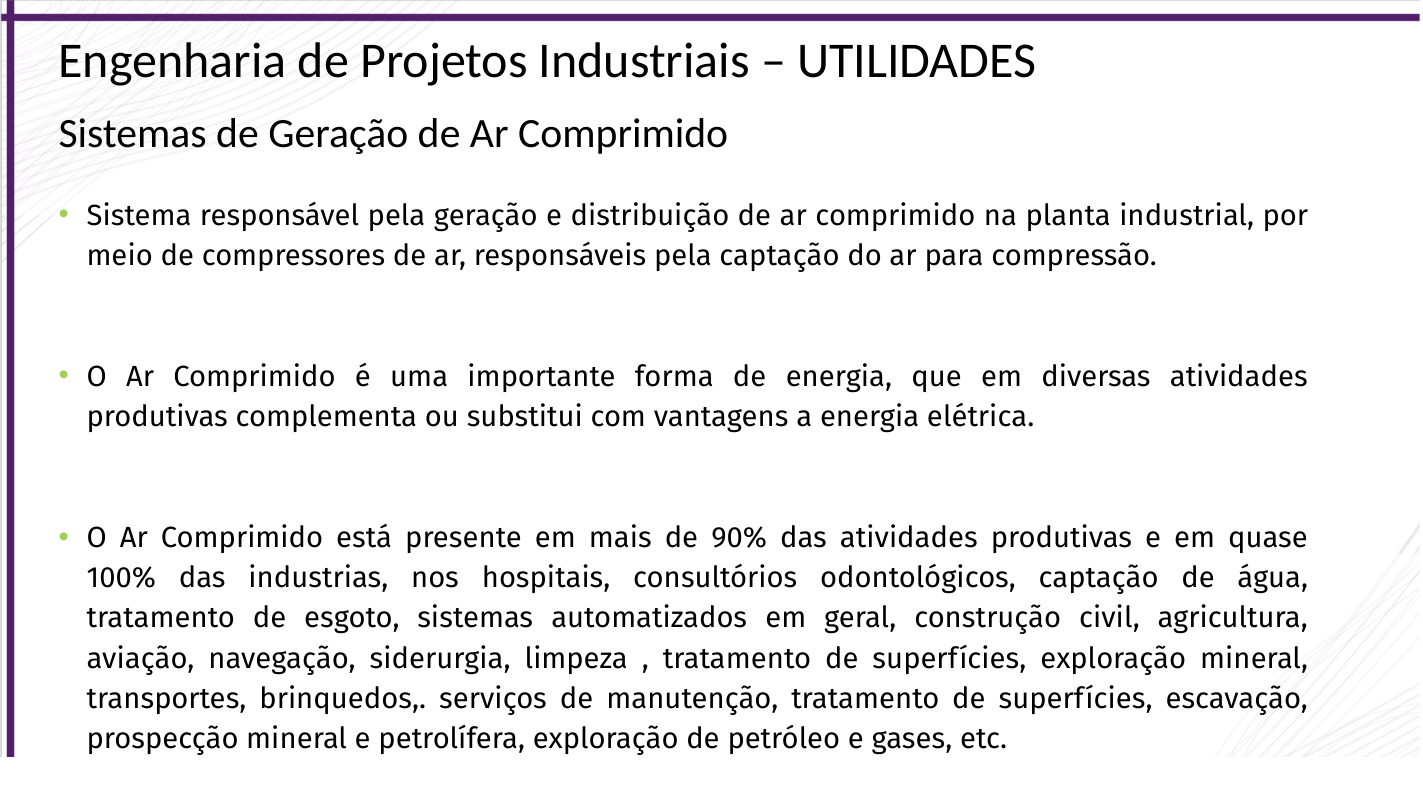

Engenharia de Projetos Industriais – UTILIDADES
Sistemas de Geração de Ar Comprimido
Sistema responsável pela geração e distribuição de ar comprimido na planta industrial, por meio de compressores de ar, responsáveis pela captação do ar para compressão.

O Ar Comprimido é uma importante forma de energia, que em diversas atividades produtivas complementa ou substitui com vantagens a energia elétrica.

O Ar Comprimido está presente em mais de 90% das atividades produtivas e em quase 100% das industrias, nos hospitais, consultórios odontológicos, captação de água, tratamento de esgoto, sistemas automatizados em geral, construção civil, agricultura, aviação, navegação, siderurgia, limpeza , tratamento de superfícies, exploração mineral, transportes, brinquedos,. serviços de manutenção, tratamento de superfícies, escavação, prospecção mineral e petrolífera, exploração de petróleo e gases, etc.